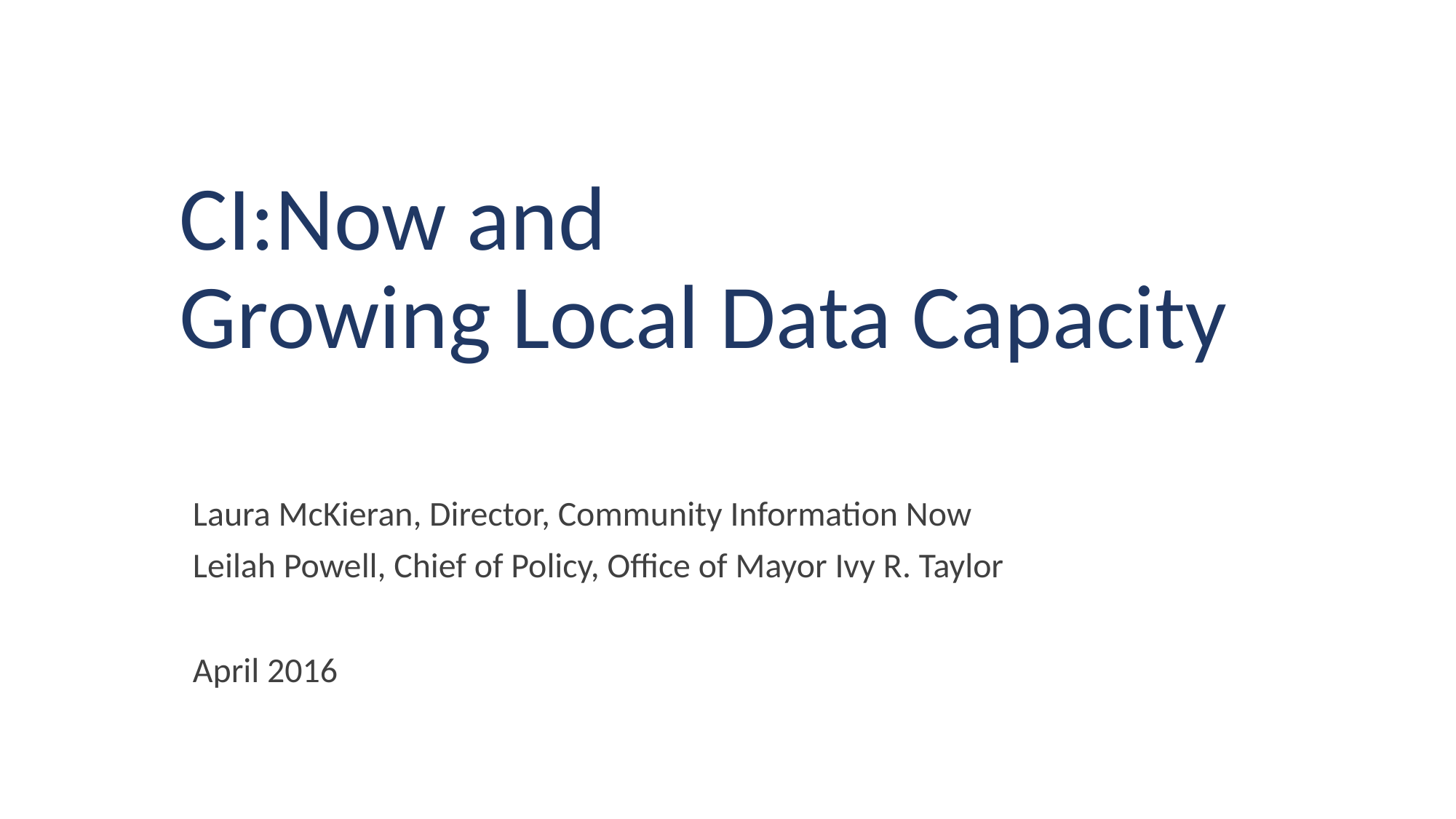

# CI:Now and Growing Local Data Capacity

Laura McKieran, Director, Community Information Now
Leilah Powell, Chief of Policy, Office of Mayor Ivy R. Taylor

April 2016